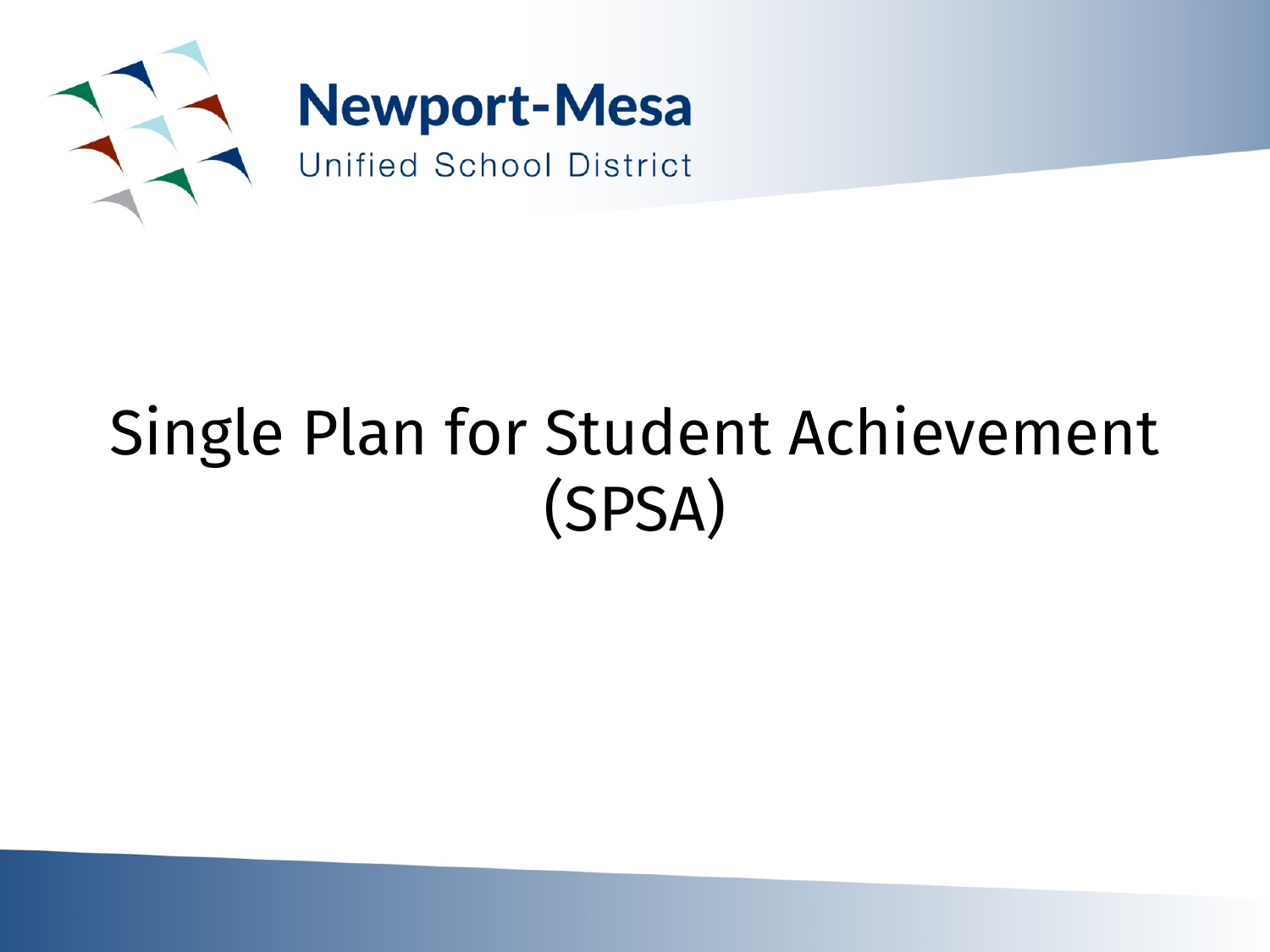

# Single Plan for Student Achievement (SPSA)